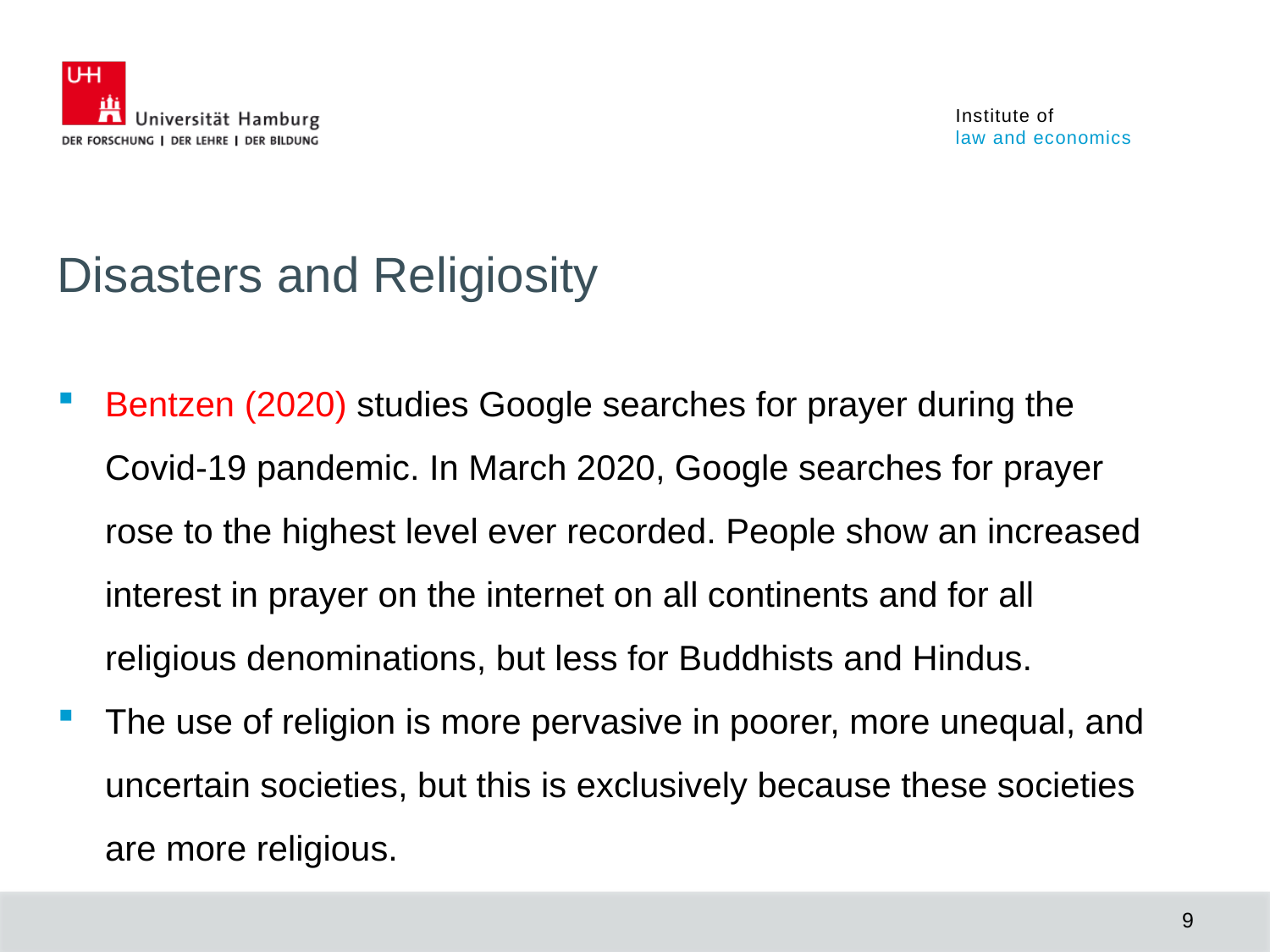

Disasters and Religiosity
Bentzen (2020) studies Google searches for prayer during the Covid-19 pandemic. In March 2020, Google searches for prayer rose to the highest level ever recorded. People show an increased interest in prayer on the internet on all continents and for all religious denominations, but less for Buddhists and Hindus.
The use of religion is more pervasive in poorer, more unequal, and uncertain societies, but this is exclusively because these societies are more religious.
9